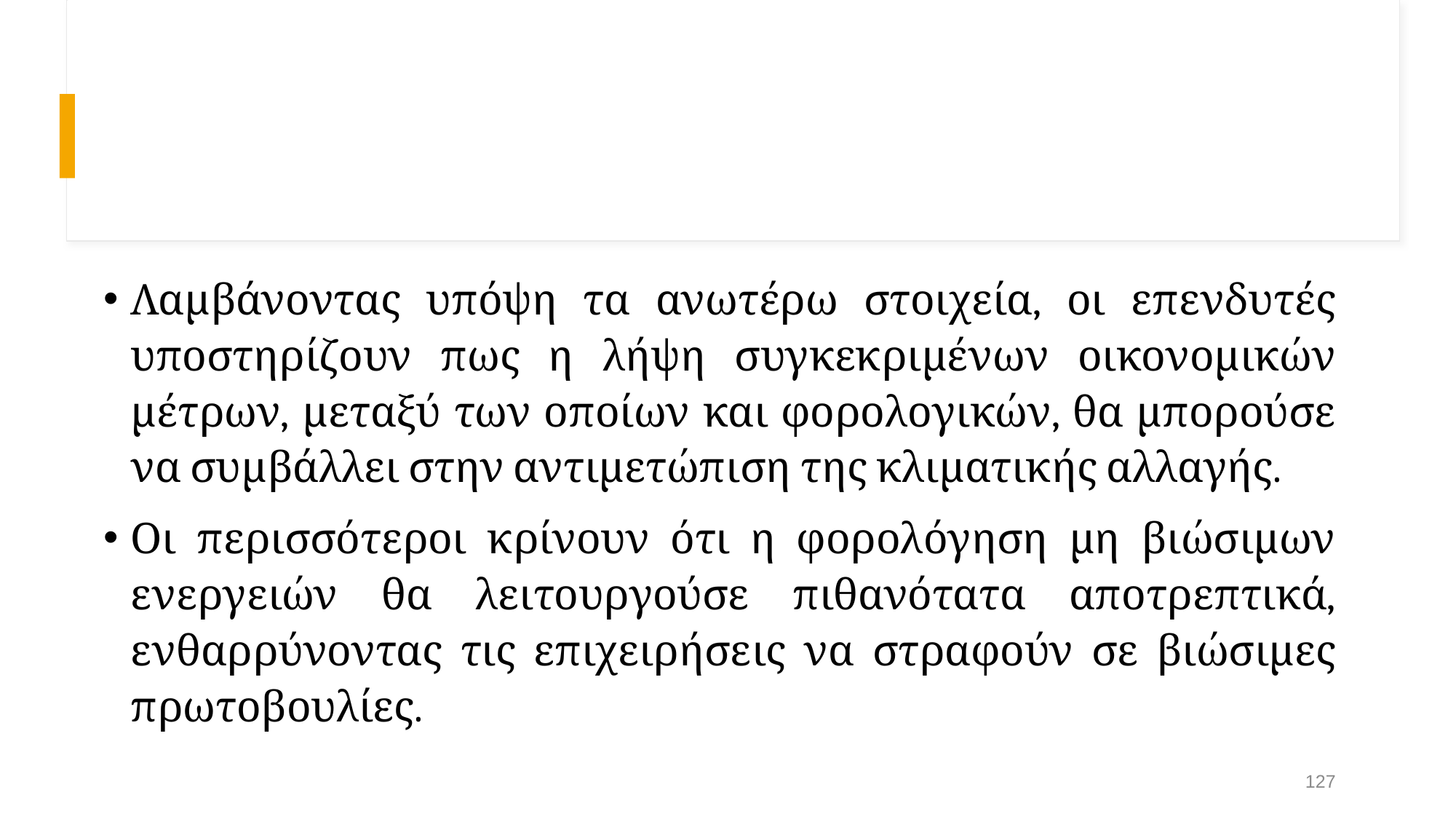

#
Λαμβάνοντας υπόψη τα ανωτέρω στοιχεία, οι επενδυτές υποστηρίζουν πως η λήψη συγκεκριμένων οικονομικών μέτρων, μεταξύ των οποίων και φορολογικών, θα μπορούσε να συμβάλλει στην αντιμετώπιση της κλιματικής αλλαγής.
Οι περισσότεροι κρίνουν ότι η φορολόγηση μη βιώσιμων ενεργειών θα λειτουργούσε πιθανότατα αποτρεπτικά, ενθαρρύνοντας τις επιχειρήσεις να στραφούν σε βιώσιμες πρωτοβουλίες.
127